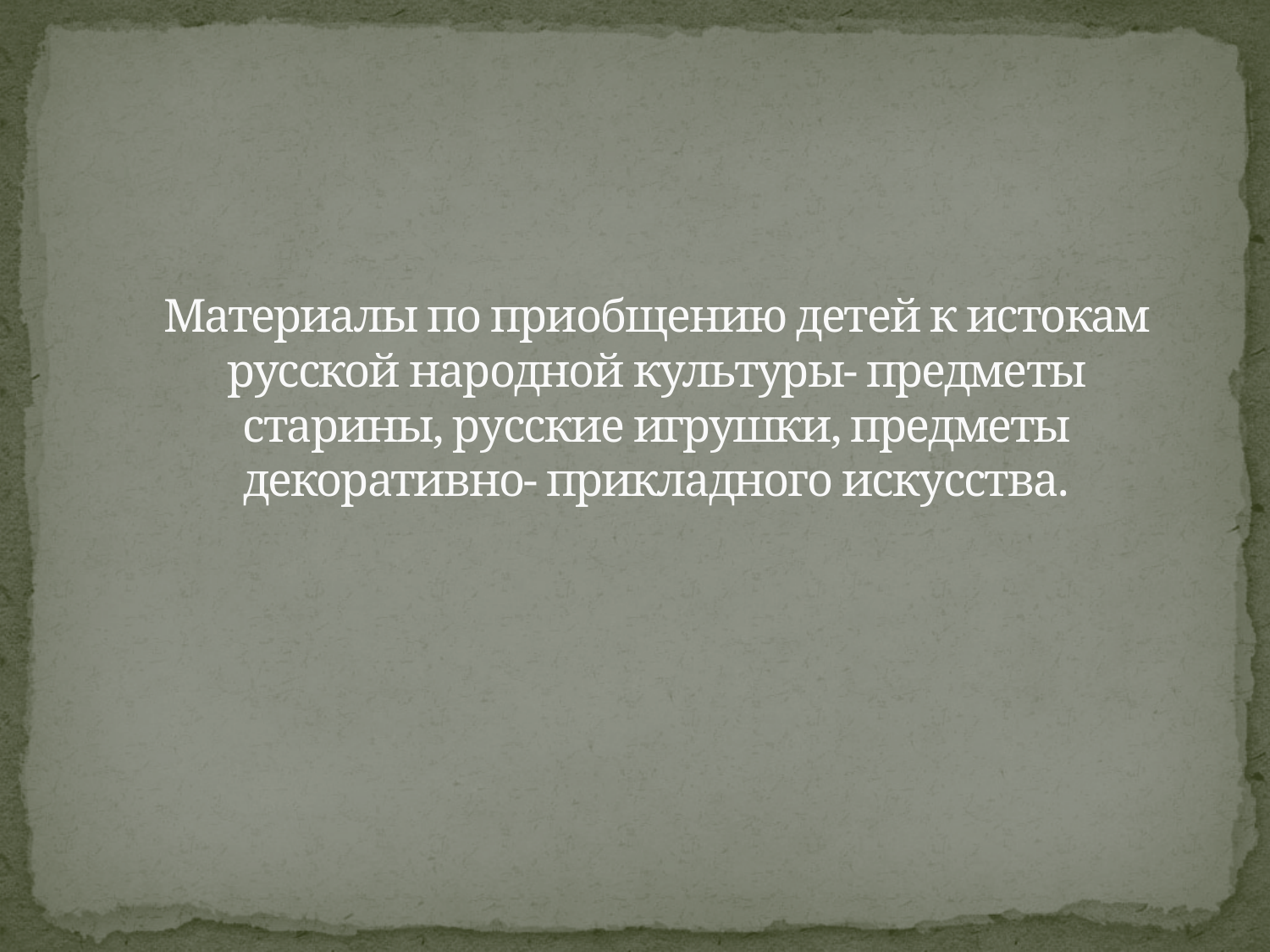

Материалы по приобщению детей к истокам русской народной культуры- предметы старины, русские игрушки, предметы декоративно- прикладного искусства.